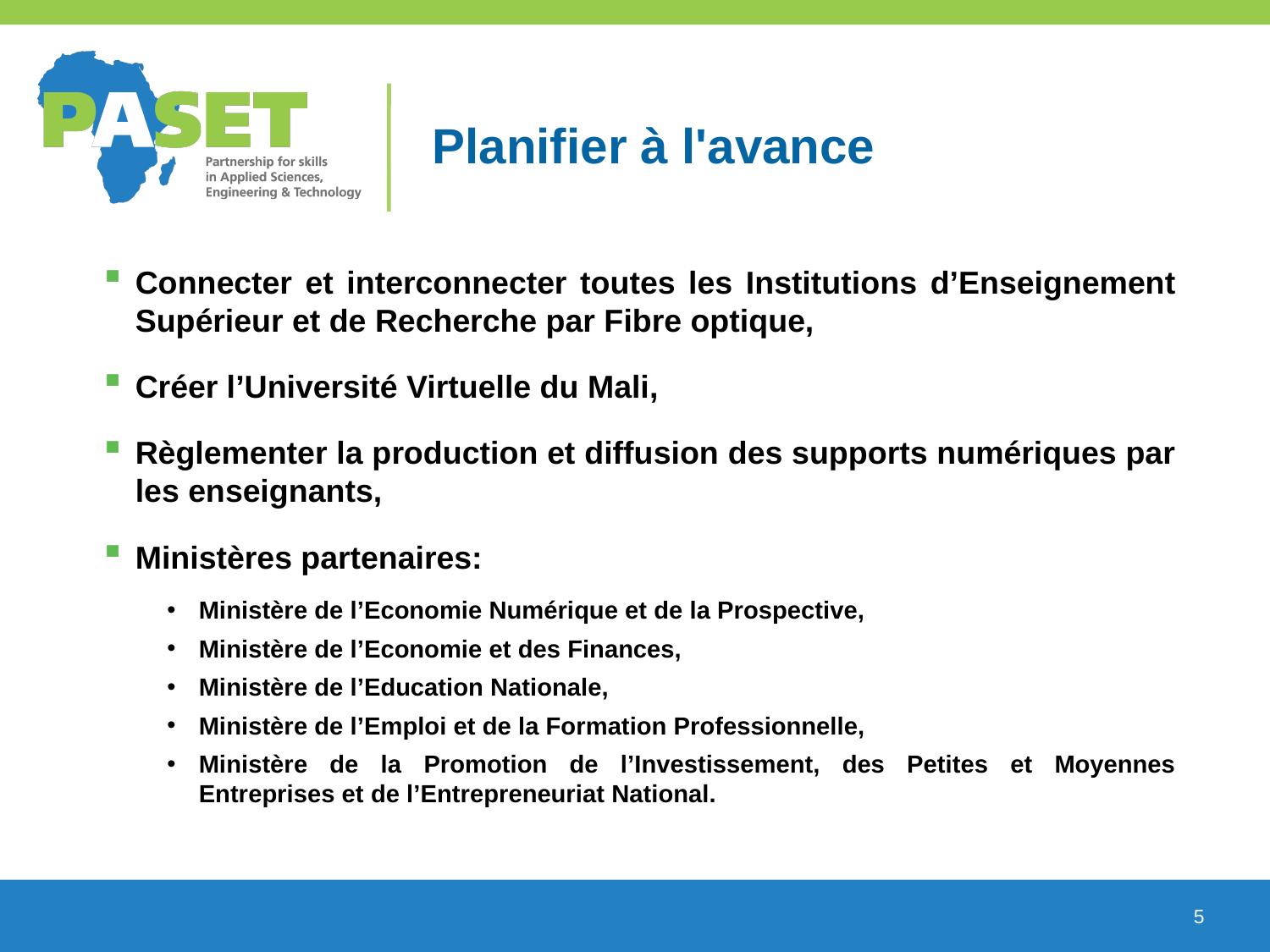

# Planifier à l'avance
Connecter et interconnecter toutes les Institutions d’Enseignement Supérieur et de Recherche par Fibre optique,
Créer l’Université Virtuelle du Mali,
Règlementer la production et diffusion des supports numériques par les enseignants,
Ministères partenaires:
Ministère de l’Economie Numérique et de la Prospective,
Ministère de l’Economie et des Finances,
Ministère de l’Education Nationale,
Ministère de l’Emploi et de la Formation Professionnelle,
Ministère de la Promotion de l’Investissement, des Petites et Moyennes Entreprises et de l’Entrepreneuriat National.
5